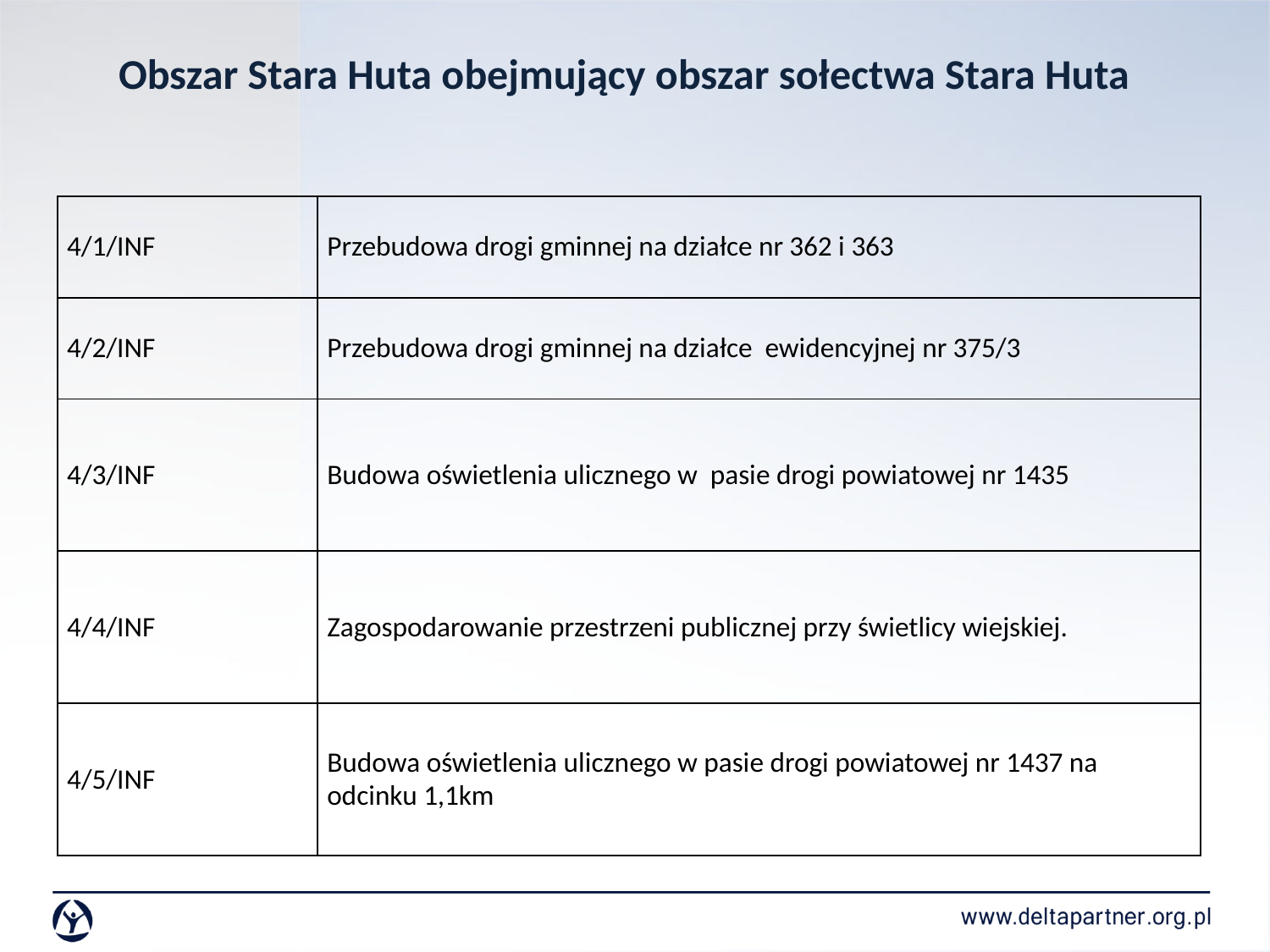

# Obszar Stara Huta obejmujący obszar sołectwa Stara Huta
| 4/1/INF | Przebudowa drogi gminnej na działce nr 362 i 363 |
| --- | --- |
| 4/2/INF | Przebudowa drogi gminnej na działce ewidencyjnej nr 375/3 |
| 4/3/INF | Budowa oświetlenia ulicznego w pasie drogi powiatowej nr 1435 |
| 4/4/INF | Zagospodarowanie przestrzeni publicznej przy świetlicy wiejskiej. |
| 4/5/INF | Budowa oświetlenia ulicznego w pasie drogi powiatowej nr 1437 na odcinku 1,1km |